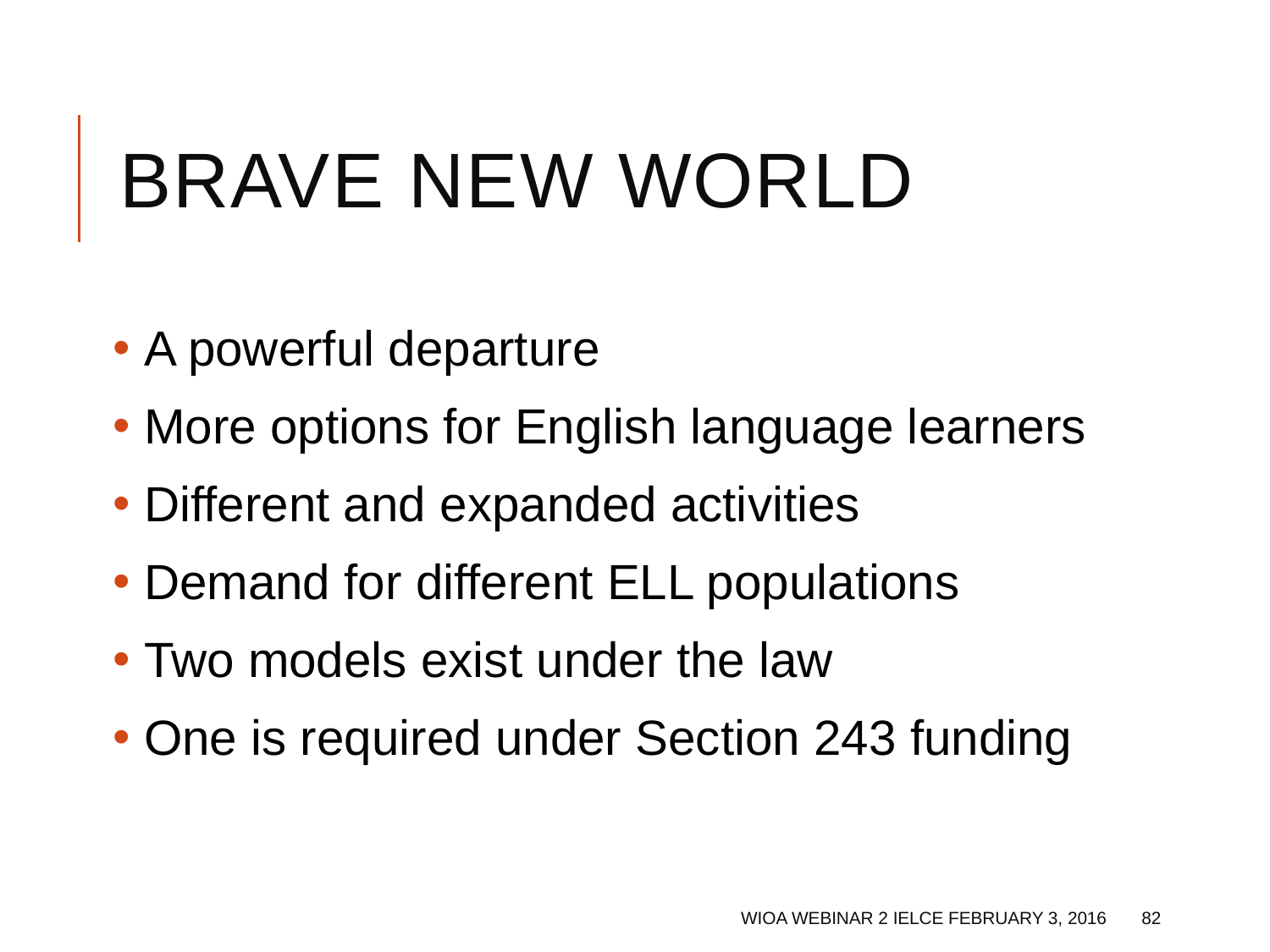

# Brave new world
 A powerful departure
 More options for English language learners
 Different and expanded activities
 Demand for different ELL populations
 Two models exist under the law
 One is required under Section 243 funding

WIOA Webinar 2 IELCE February 3, 2016
82